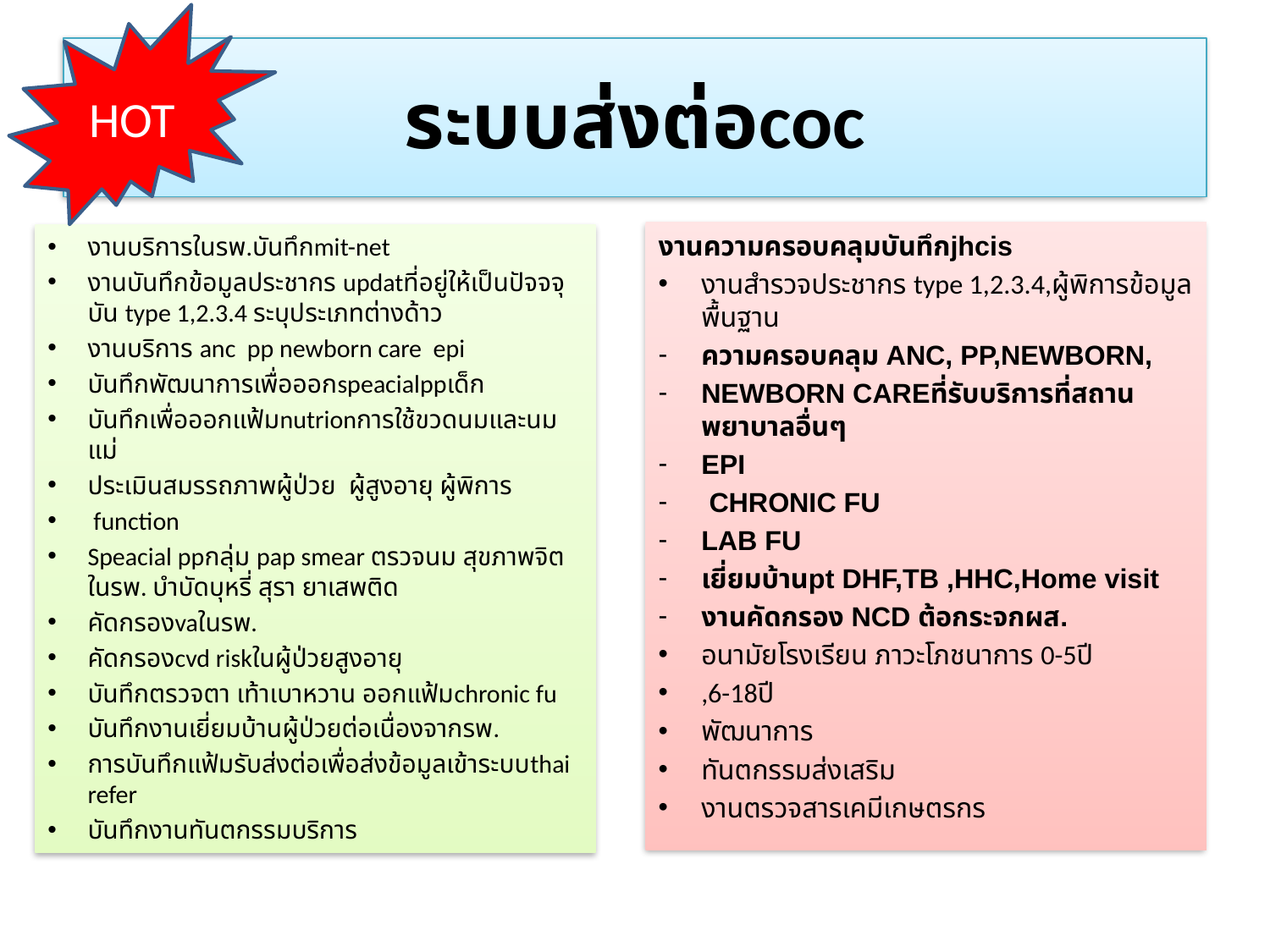

HOT
# ระบบส่งต่อcoc
งานความครอบคลุมบันทึกjhcis
งานสำรวจประชากร type 1,2.3.4,ผู้พิการข้อมูลพื้นฐาน
ความครอบคลุม ANC, PP,NEWBORN,
NEWBORN CAREที่รับบริการที่สถานพยาบาลอื่นๆ
EPI
 CHRONIC FU
LAB FU
เยี่ยมบ้านpt DHF,TB ,HHC,Home visit
งานคัดกรอง NCD ต้อกระจกผส.
อนามัยโรงเรียน ภาวะโภชนาการ 0-5ปี
,6-18ปี
พัฒนาการ
ทันตกรรมส่งเสริม
งานตรวจสารเคมีเกษตรกร
งานบริการในรพ.บันทึกmit-net
งานบันทึกข้อมูลประชากร updatที่อยู่ให้เป็นปัจจจุบัน type 1,2.3.4 ระบุประเภทต่างด้าว
งานบริการ anc  pp newborn care  epi
บันทึกพัฒนาการเพื่อออกspeacialppเด็ก
บันทึกเพื่อออกแฟ้มnutrionการใช้ขวดนมและนมแม่
ประเมินสมรรถภาพผู้ป่วย  ผู้สูงอายุ ผู้พิการ
 function
Speacial ppกลุ่ม pap smear ตรวจนม สุขภาพจิตในรพ. บำบัดบุหรี่ สุรา ยาเสพติด
คัดกรองvaในรพ.
คัดกรองcvd riskในผู้ป่วยสูงอายุ
บันทึกตรวจตา เท้าเบาหวาน ออกแฟ้มchronic fu
บันทึกงานเยี่ยมบ้านผู้ป่วยต่อเนื่องจากรพ.
การบันทึกแฟ้มรับส่งต่อเพื่อส่งข้อมูลเข้าระบบthai refer
บันทึกงานทันตกรรมบริการ